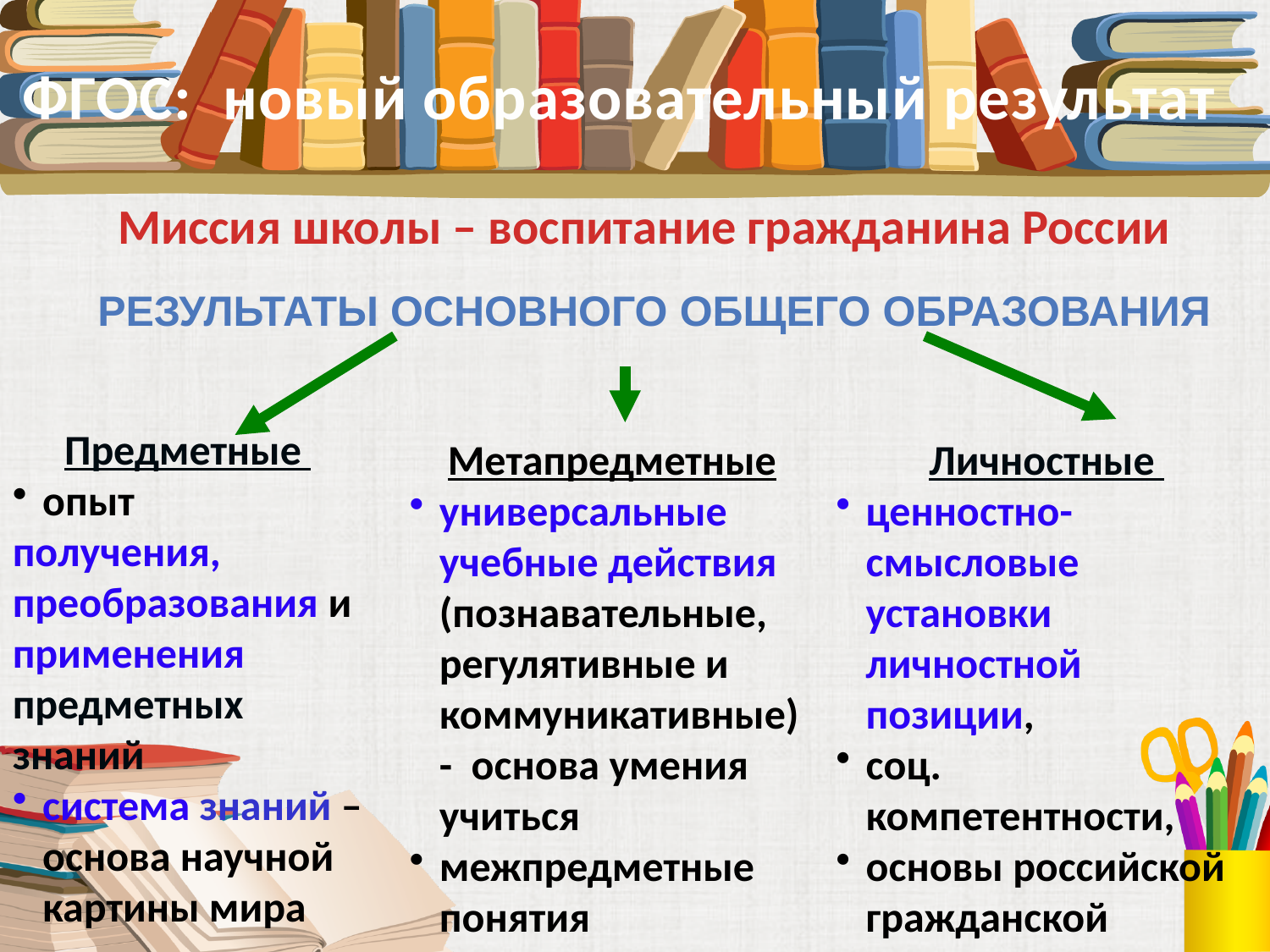

ФГОС:  новый образовательный результат

Миссия школы – воспитание гражданина России
РЕЗУЛЬТАТЫ ОСНОВНОГО ОБЩЕГО ОБРАЗОВАНИЯ

Предметные
опыт
получения, преобразования и применения предметных знаний
система знаний – основа научной картины мира
Метапредметные
универсальные учебные действия (познавательные, регулятивные и коммуникативные) -  основа умения учиться
межпредметные понятия
Личностные
ценностно-смысловые установки личностной позиции,
соц. компетентности,
основы российской гражданской идентичности,
саморазвитие,
мотивация